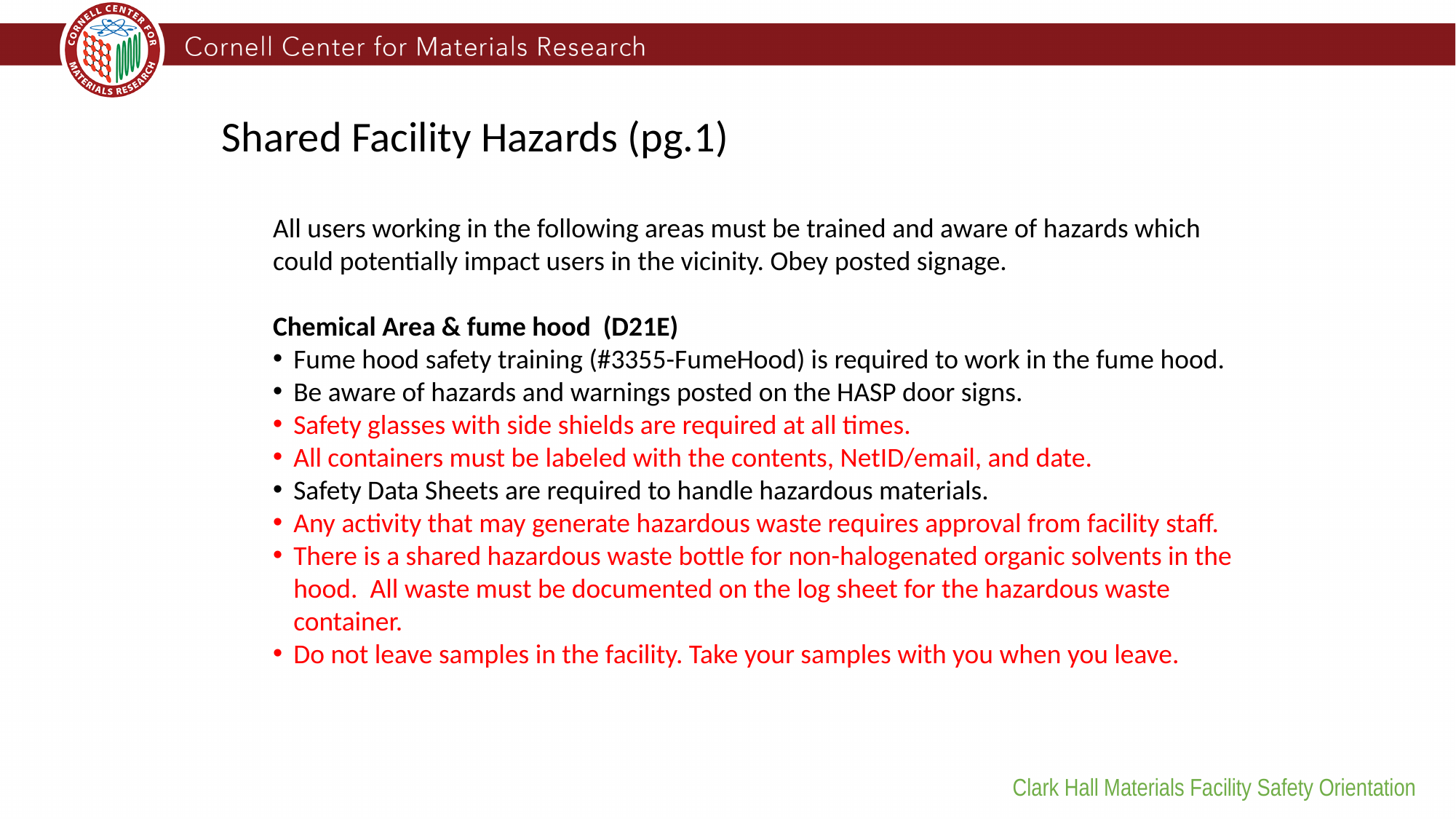

Shared Facility Hazards (pg.1)
All users working in the following areas must be trained and aware of hazards which could potentially impact users in the vicinity. Obey posted signage.

Chemical Area & fume hood  (D21E)
Fume hood safety training (#3355-FumeHood) is required to work in the fume hood.
Be aware of hazards and warnings posted on the HASP door signs.
Safety glasses with side shields are required at all times.
All containers must be labeled with the contents, NetID/email, and date.
Safety Data Sheets are required to handle hazardous materials.
Any activity that may generate hazardous waste requires approval from facility staff.
There is a shared hazardous waste bottle for non-halogenated organic solvents in the hood.  All waste must be documented on the log sheet for the hazardous waste container.
Do not leave samples in the facility. Take your samples with you when you leave.
Clark Hall Materials Facility Safety Orientation